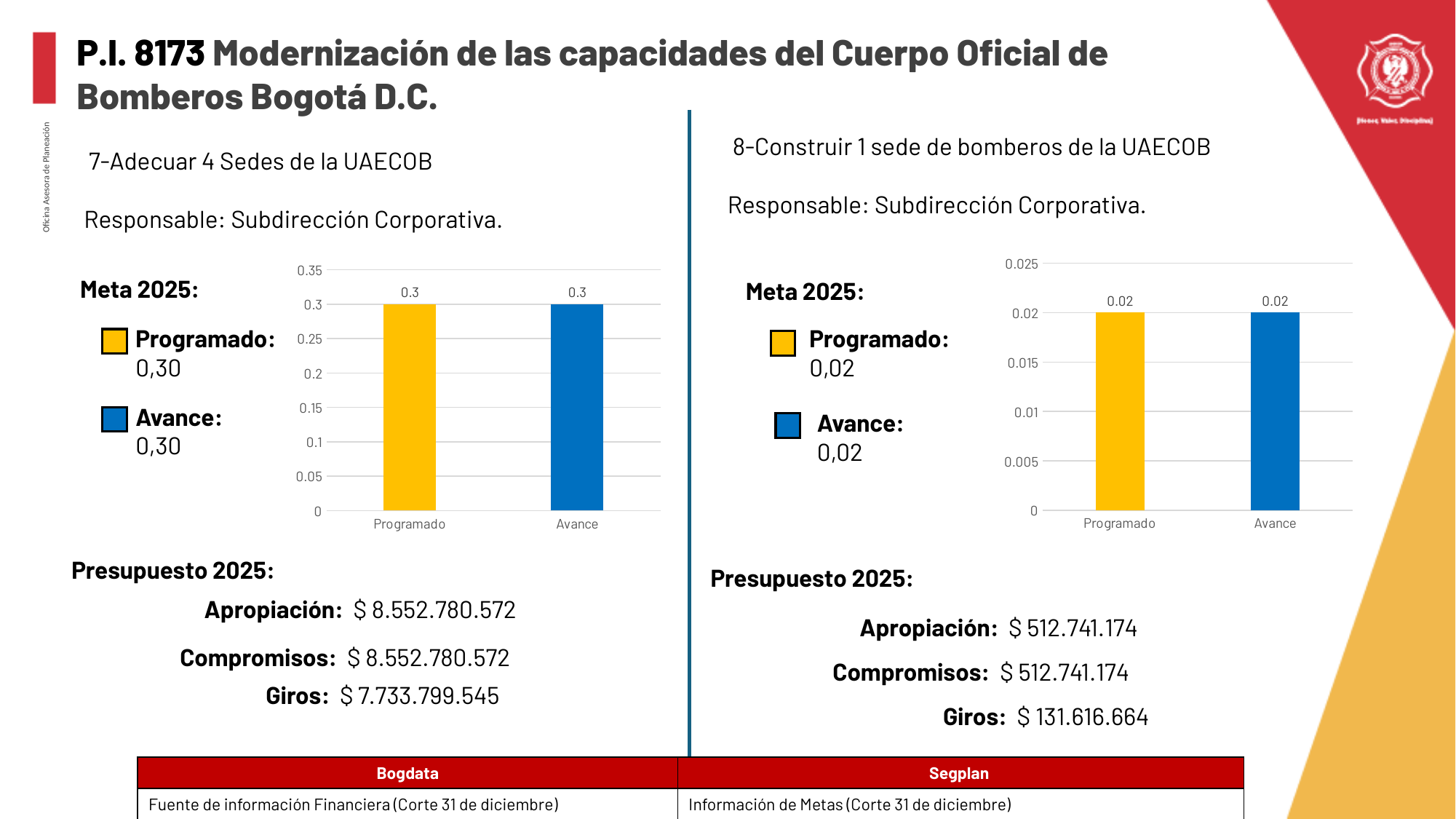

P.I. 8173 Modernización de las capacidades del Cuerpo Oficial de Bomberos Bogotá D.C.
 8-Construir 1 sede de bomberos de la UAECOB

Responsable: Subdirección Corporativa.
 7-Adecuar 4 Sedes de la UAECOB

Responsable: Subdirección Corporativa.
Oficina Asesora de Planeación

### Chart

| Category |  |
|---|---|
| Programado | 0.02 |
| Avance | 0.02 |

### Chart

| Category |  |
|---|---|
| Programado | 0.3 |
| Avance | 0.3 |
Meta 2025:
Meta 2025:
Programado:
0,30
Programado:
0,02

Avance:
0,30
Avance:
0,02

Presupuesto 2025:
Presupuesto 2025:
Apropiación:  $ 8.552.780.572
Apropiación:  $ 512.741.174
Compromisos:  $ 8.552.780.572
Compromisos:  $ 512.741.174
Giros:  $ 7.733.799.545
Giros:  $ 131.616.664
| Bogdata | Segplan |
| --- | --- |
| Fuente de información Financiera (Corte 31 de diciembre) | Información de Metas (Corte 31 de diciembre) |